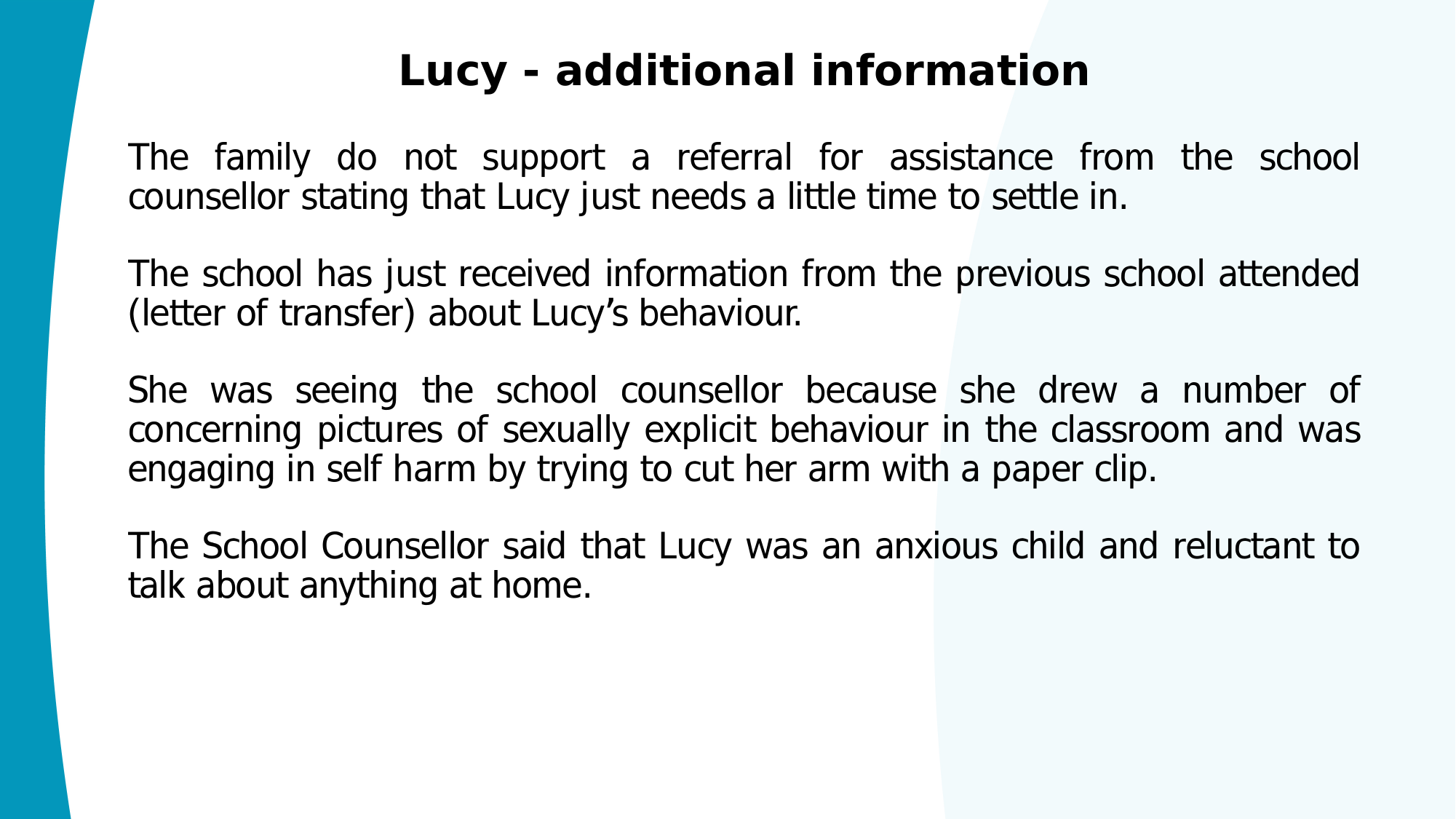

# Lucy - additional information
The family do not support a referral for assistance from the school counsellor stating that Lucy just needs a little time to settle in.

The school has just received information from the previous school attended (letter of transfer) about Lucy’s behaviour.

She was seeing the school counsellor because she drew a number of concerning pictures of sexually explicit behaviour in the classroom and was engaging in self harm by trying to cut her arm with a paper clip.

The School Counsellor said that Lucy was an anxious child and reluctant to talk about anything at home.